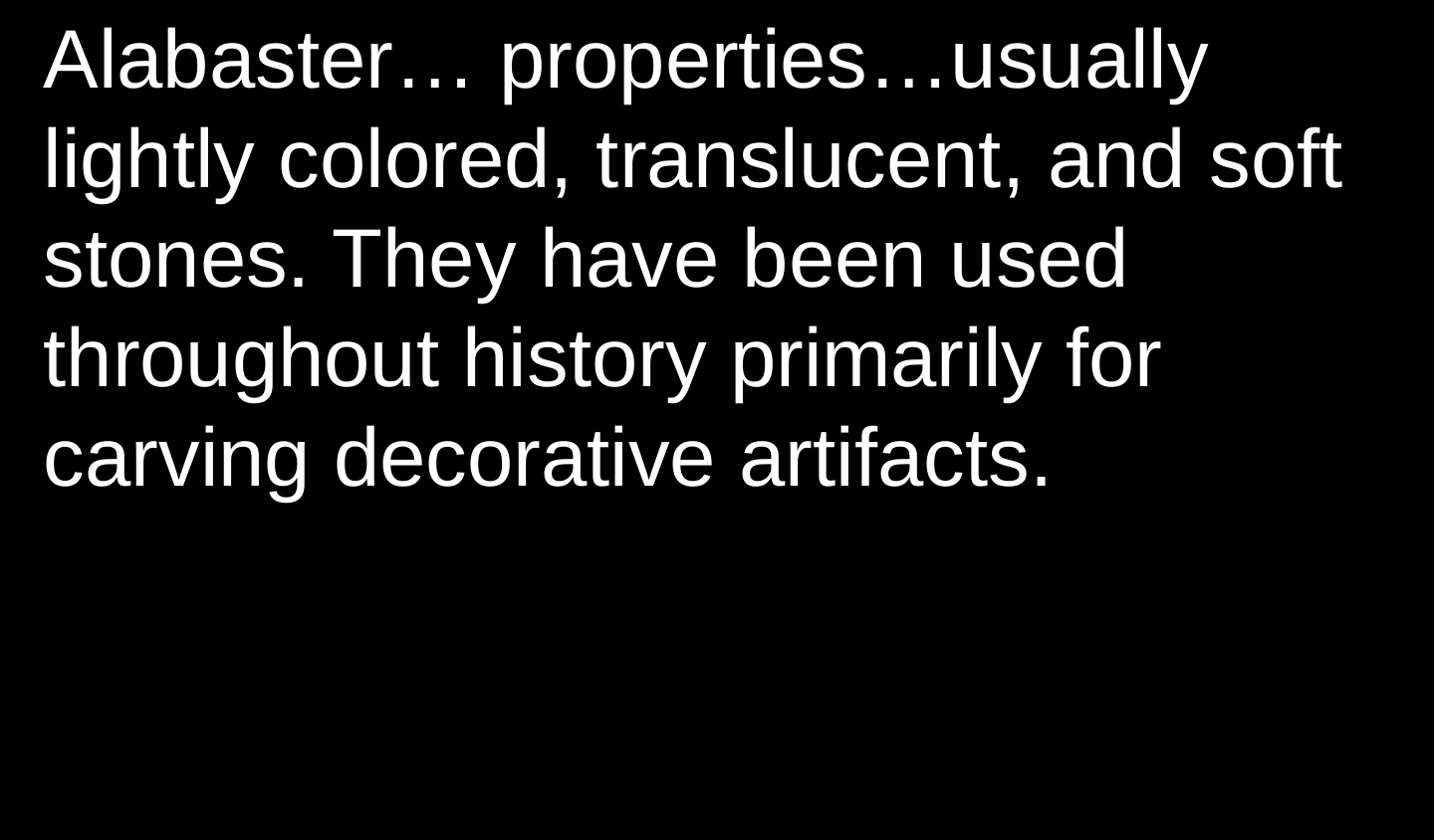

Alabaster… properties…usually lightly colored, translucent, and soft stones. They have been used throughout history primarily for carving decorative artifacts.